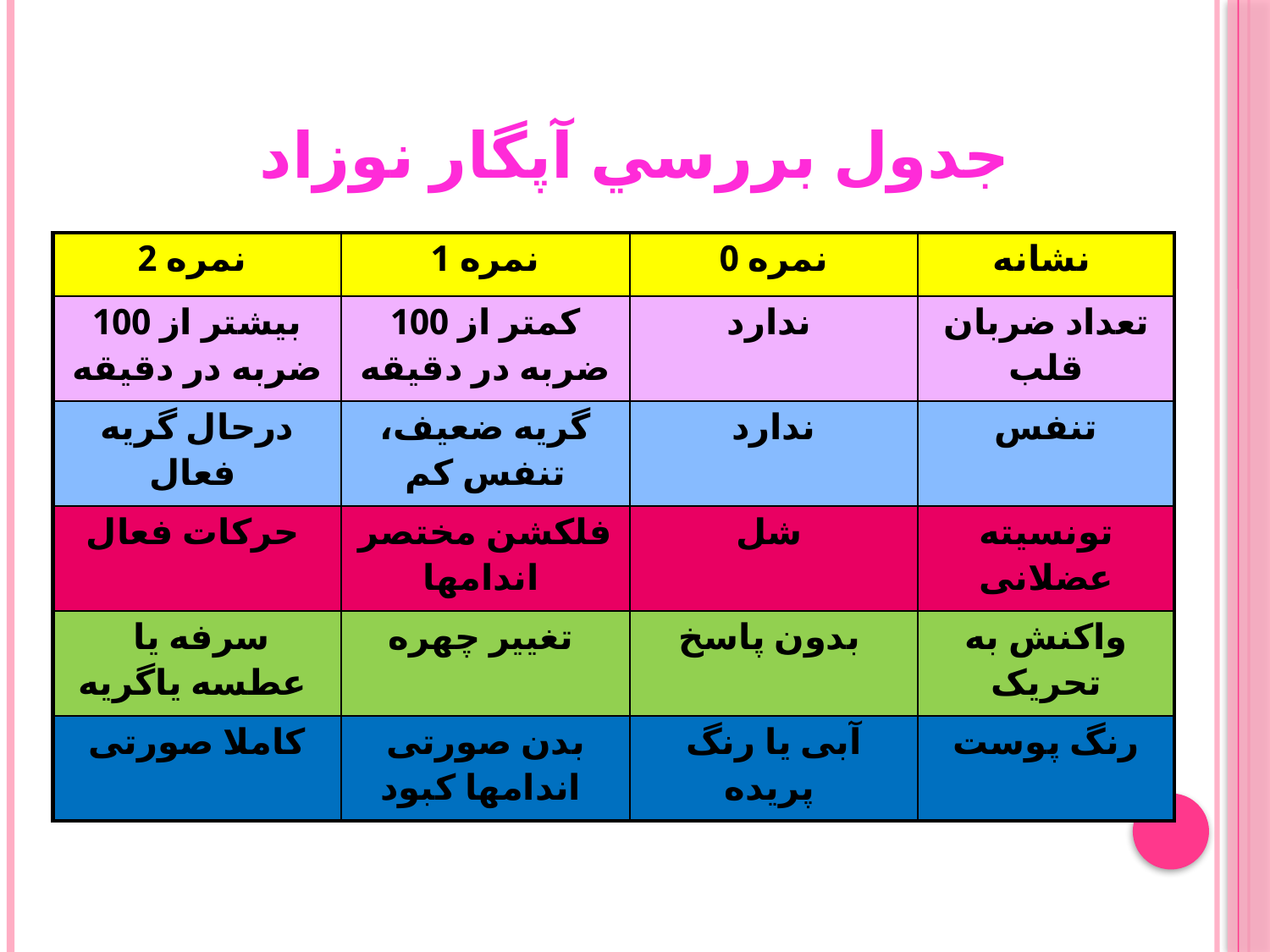

# جدول بررسي آپگار نوزاد
| نمره 2 | نمره 1 | نمره 0 | نشانه |
| --- | --- | --- | --- |
| بیشتر از 100 ضربه در دقیقه | کمتر از 100 ضربه در دقیقه | ندارد | تعداد ضربان قلب |
| درحال گریه فعال | گریه ضعیف، تنفس کم | ندارد | تنفس |
| حرکات فعال | فلکشن مختصر اندامها | شل | تونسیته عضلانی |
| سرفه یا عطسه یاگریه | تغییر چهره | بدون پاسخ | واکنش به تحریک |
| کاملا صورتی | بدن صورتی اندامها کبود | آبی یا رنگ پریده | رنگ پوست |